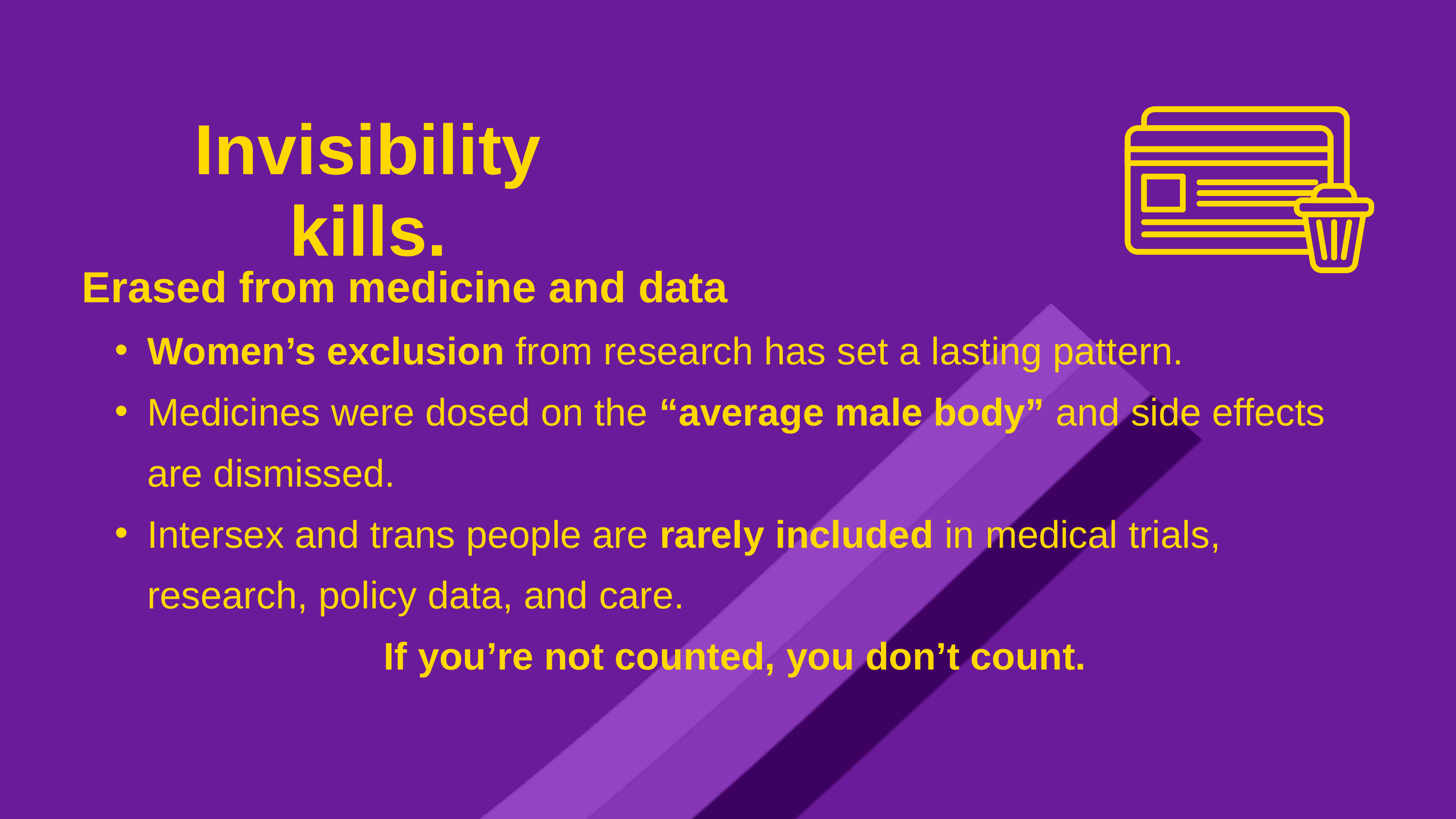

Invisibility kills.

Erased from medicine and data
Women’s exclusion from research has set a lasting pattern.
Medicines were dosed on the “average male body” and side effects are dismissed.
Intersex and trans people are rarely included in medical trials, research, policy data, and care.
If you’re not counted, you don’t count.